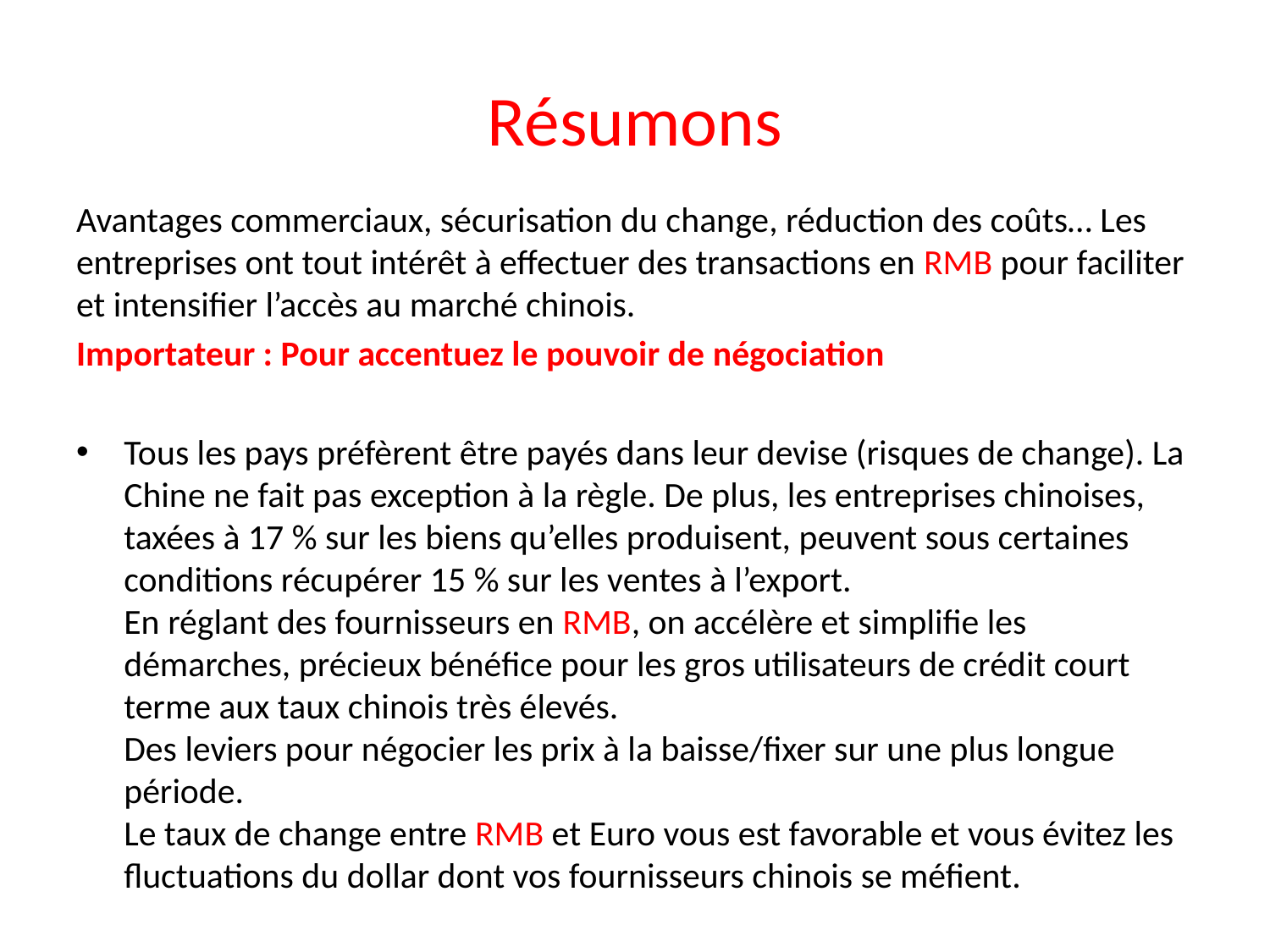

# Résumons
Avantages commerciaux, sécurisation du change, réduction des coûts… Les entreprises ont tout intérêt à effectuer des transactions en RMB pour faciliter et intensifier l’accès au marché chinois.
Importateur : Pour accentuez le pouvoir de négociation

Tous les pays préfèrent être payés dans leur devise (risques de change). La Chine ne fait pas exception à la règle. De plus, les entreprises chinoises, taxées à 17 % sur les biens qu’elles produisent, peuvent sous certaines conditions récupérer 15 % sur les ventes à l’export.
En réglant des fournisseurs en RMB, on accélère et simplifie les démarches, précieux bénéfice pour les gros utilisateurs de crédit court terme aux taux chinois très élevés.
Des leviers pour négocier les prix à la baisse/fixer sur une plus longue période.
Le taux de change entre RMB et Euro vous est favorable et vous évitez les fluctuations du dollar dont vos fournisseurs chinois se méfient.